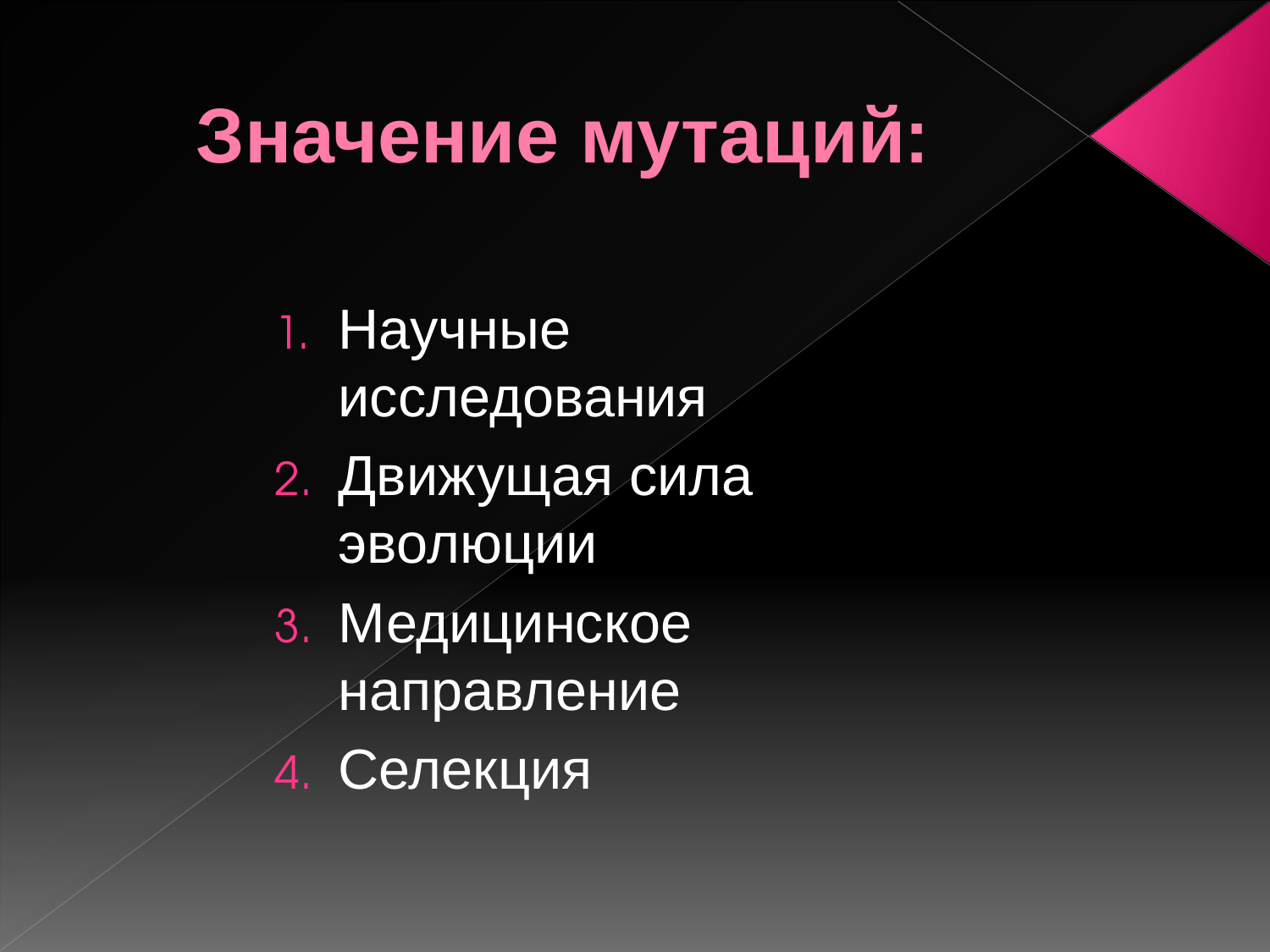

# Значение мутаций:
Научные исследования
Движущая сила эволюции
Медицинское направление
Селекция